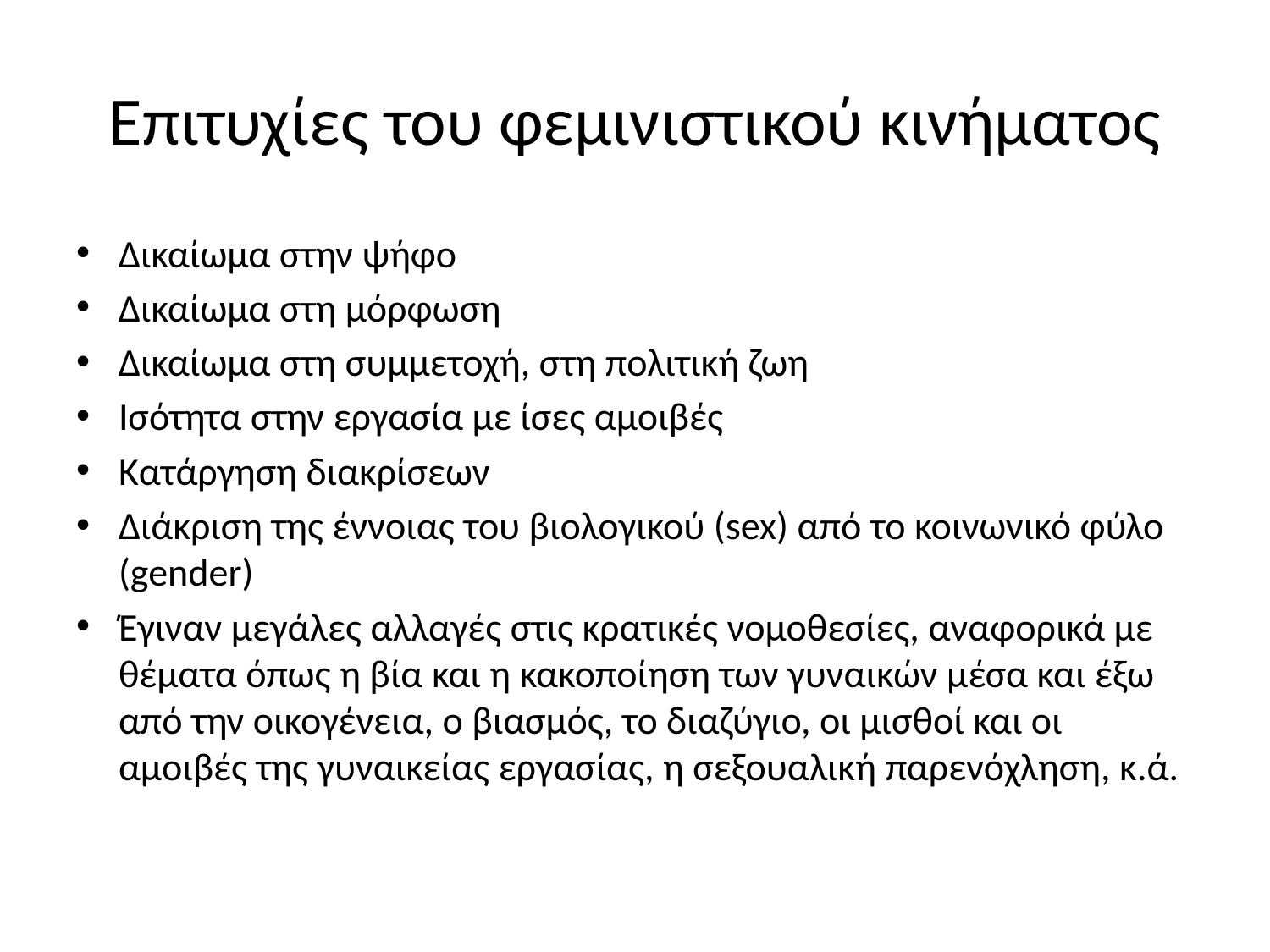

# Επιτυχίες του φεμινιστικού κινήματος
Δικαίωμα στην ψήφο
Δικαίωμα στη μόρφωση
Δικαίωμα στη συμμετοχή, στη πολιτική ζωη
Ισότητα στην εργασία με ίσες αμοιβές
Κατάργηση διακρίσεων
Διάκριση της έννοιας του βιολογικού (sex) από το κοινωνικό φύλο (gender)
Έγιναν μεγάλες αλλαγές στις κρατικές νομοθεσίες, αναφορικά με θέματα όπως η βία και η κακοποίηση των γυναικών μέσα και έξω από την οικογένεια, ο βιασμός, το διαζύγιο, οι μισθοί και οι αμοιβές της γυναικείας εργασίας, η σεξουαλική παρενόχληση, κ.ά.